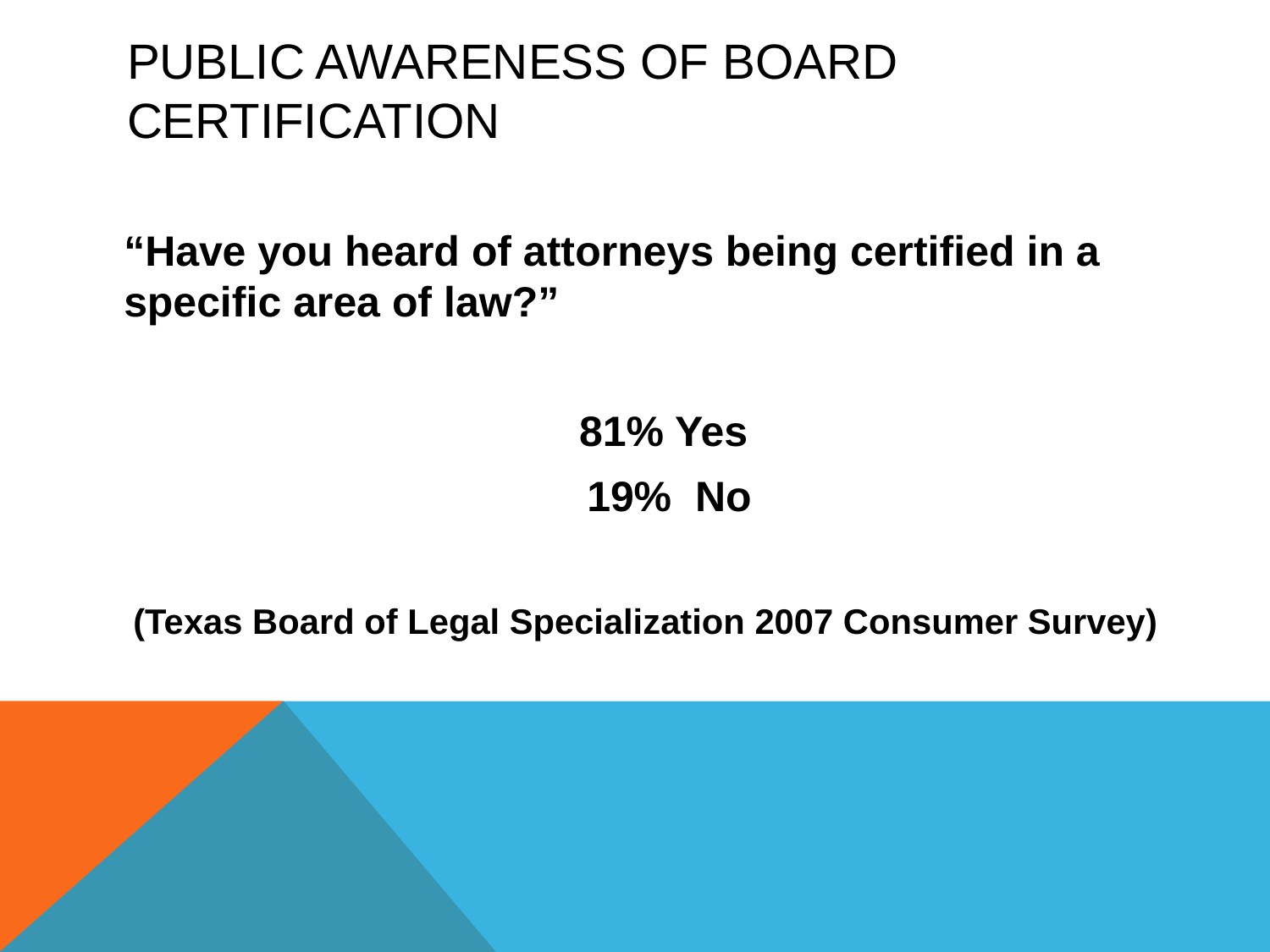

# Public awareness of board certification

	“Have you heard of attorneys being certified in a specific area of law?”

	81% Yes
	19%  No

(Texas Board of Legal Specialization 2007 Consumer Survey)